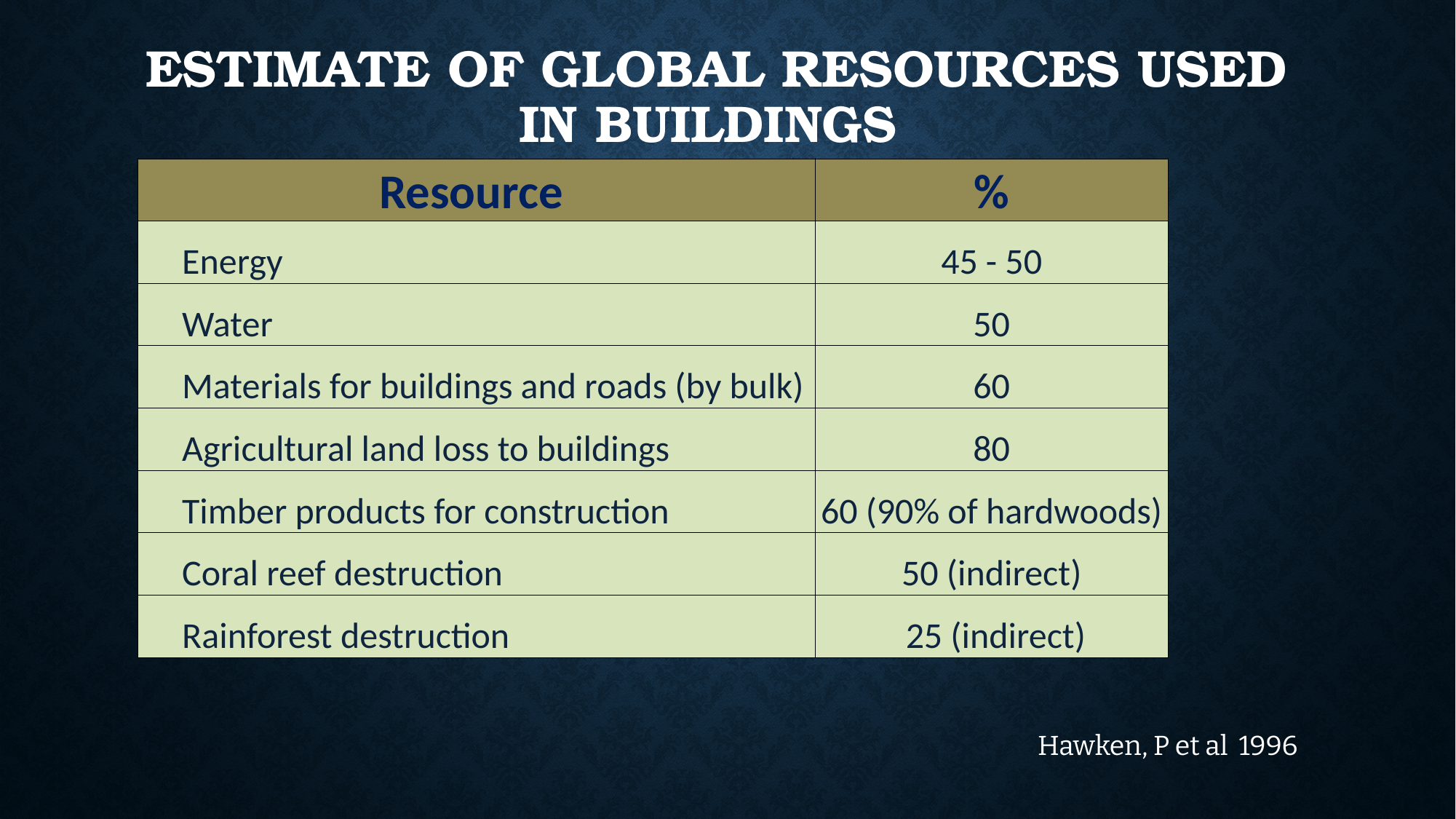

# Estimate of global resources used in buildings
| Resource | % |
| --- | --- |
| Energy | 45 - 50 |
| Water | 50 |
| Materials for buildings and roads (by bulk) | 60 |
| Agricultural land loss to buildings | 80 |
| Timber products for construction | 60 (90% of hardwoods) |
| Coral reef destruction | 50 (indirect) |
| Rainforest destruction | 25 (indirect) |
Hawken, P et al  1996